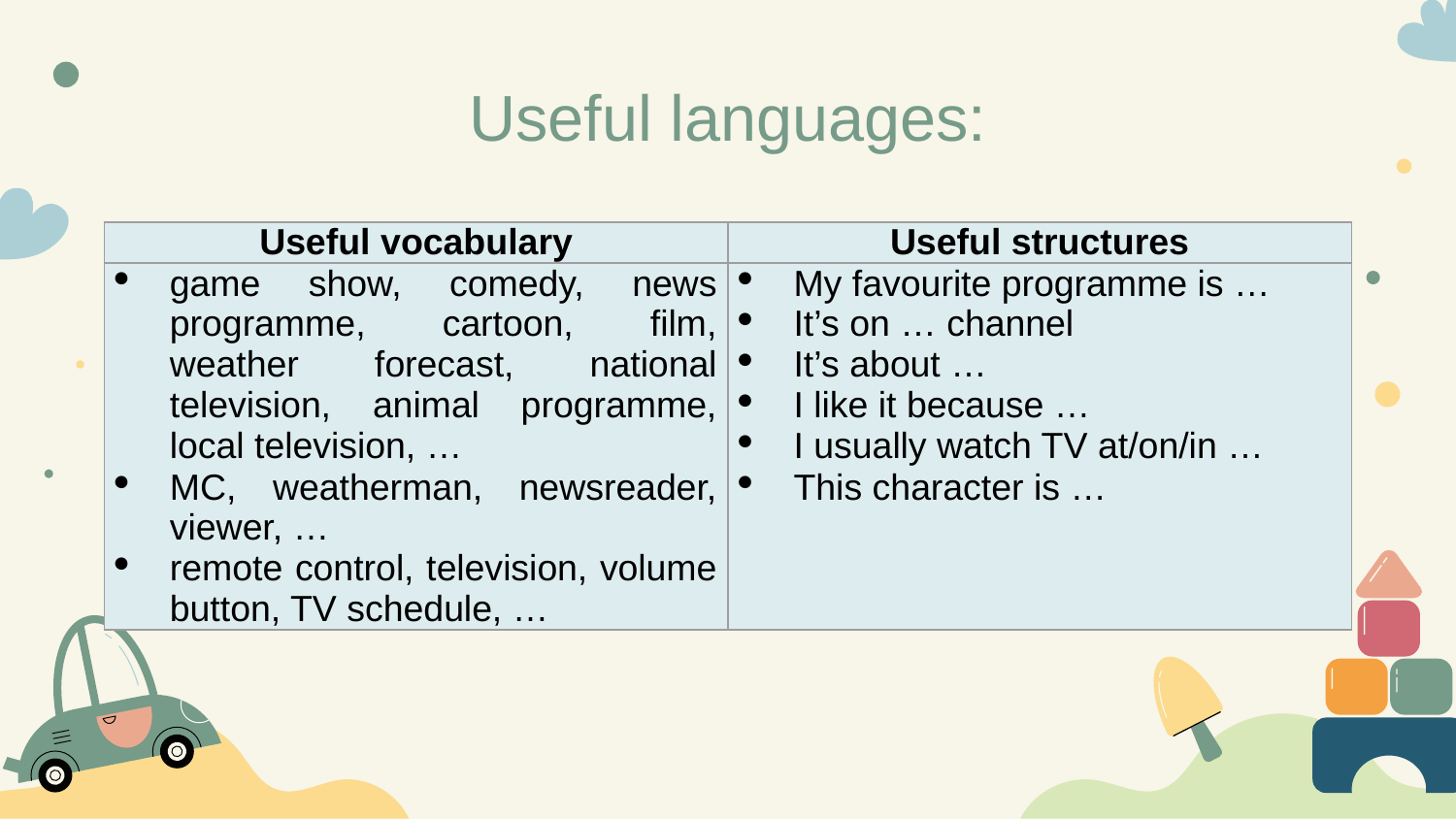

Useful languages:
| Useful vocabulary | Useful structures |
| --- | --- |
| game show, comedy, news programme, cartoon, film, weather forecast, national television, animal programme, local television, … MC, weatherman, newsreader, viewer, … remote control, television, volume button, TV schedule, … | My favourite programme is … It’s on … channel It’s about … I like it because … I usually watch TV at/on/in … This character is … |